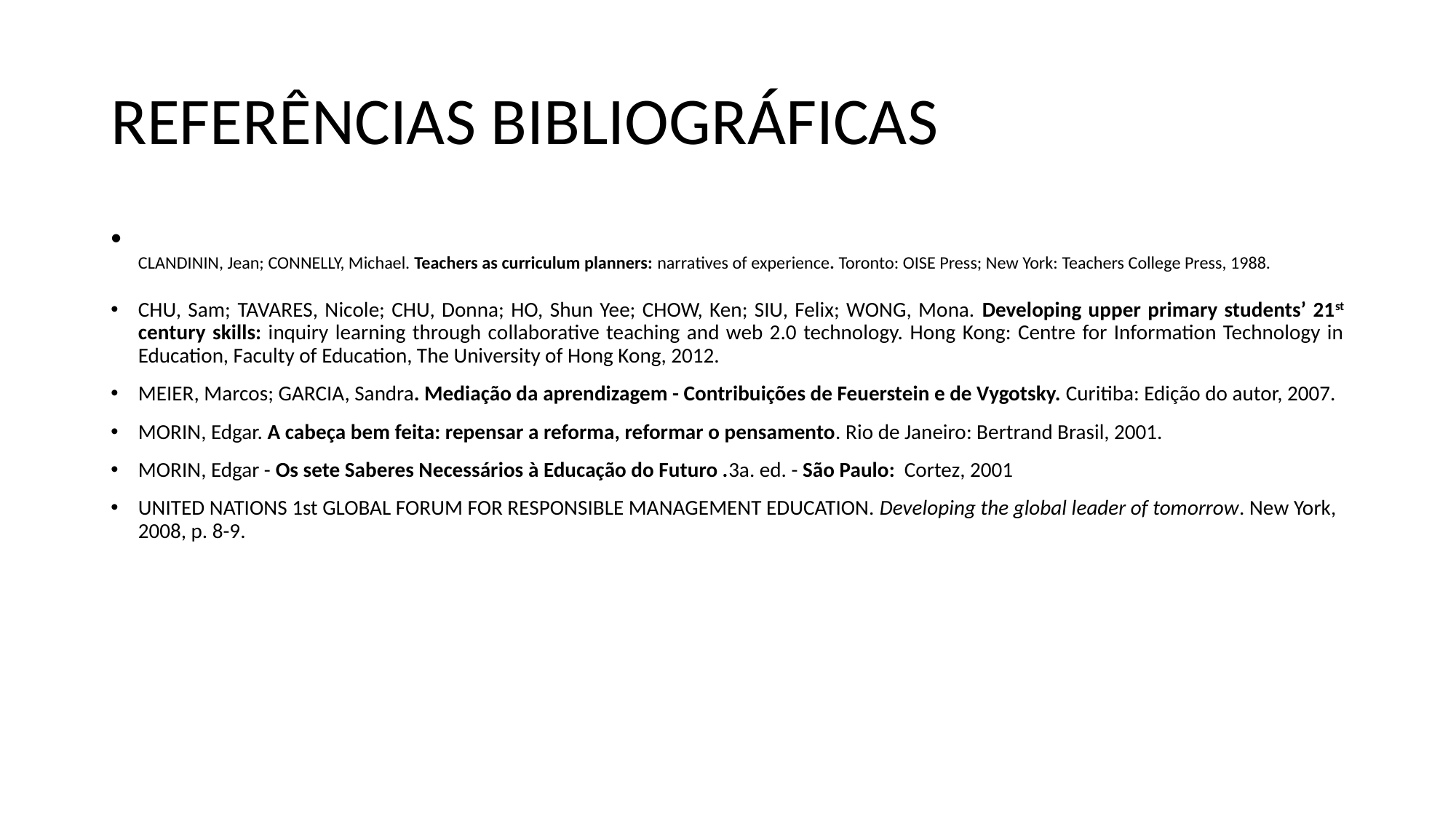

# REFERÊNCIAS BIBLIOGRÁFICAS
CLANDININ, Jean; CONNELLY, Michael. Teachers as curriculum planners: narratives of experience. Toronto: OISE Press; New York: Teachers College Press, 1988.
CHU, Sam; TAVARES, Nicole; CHU, Donna; HO, Shun Yee; CHOW, Ken; SIU, Felix; WONG, Mona. Developing upper primary students’ 21st century skills: inquiry learning through collaborative teaching and web 2.0 technology. Hong Kong: Centre for Information Technology in Education, Faculty of Education, The University of Hong Kong, 2012.
MEIER, Marcos; GARCIA, Sandra. Mediação da aprendizagem - Contribuições de Feuerstein e de Vygotsky. Curitiba: Edição do autor, 2007.
MORIN, Edgar. A cabeça bem feita: repensar a reforma, reformar o pensamento. Rio de Janeiro: Bertrand Brasil, 2001.
MORIN, Edgar - Os sete Saberes Necessários à Educação do Futuro .3a. ed. - São Paulo:  Cortez, 2001
UNITED NATIONS 1st GLOBAL FORUM FOR RESPONSIBLE MANAGEMENT EDUCATION. Developing the global leader of tomorrow. New York, 2008, p. 8-9.